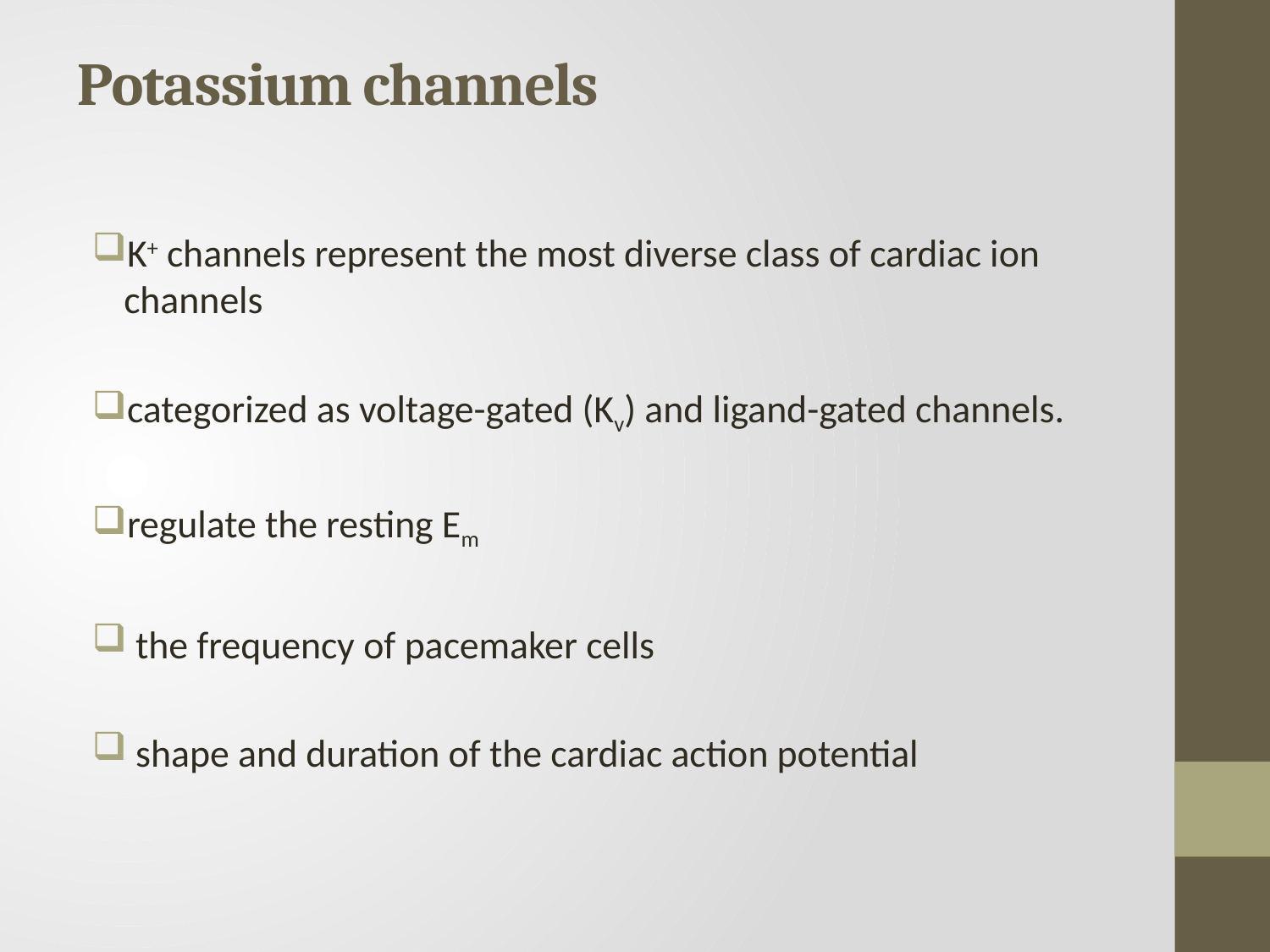

# Potassium channels
K+ channels represent the most diverse class of cardiac ion channels

categorized as voltage-gated (Kv) and ligand-gated channels.

regulate the resting Em

 the frequency of pacemaker cells

 shape and duration of the cardiac action potential